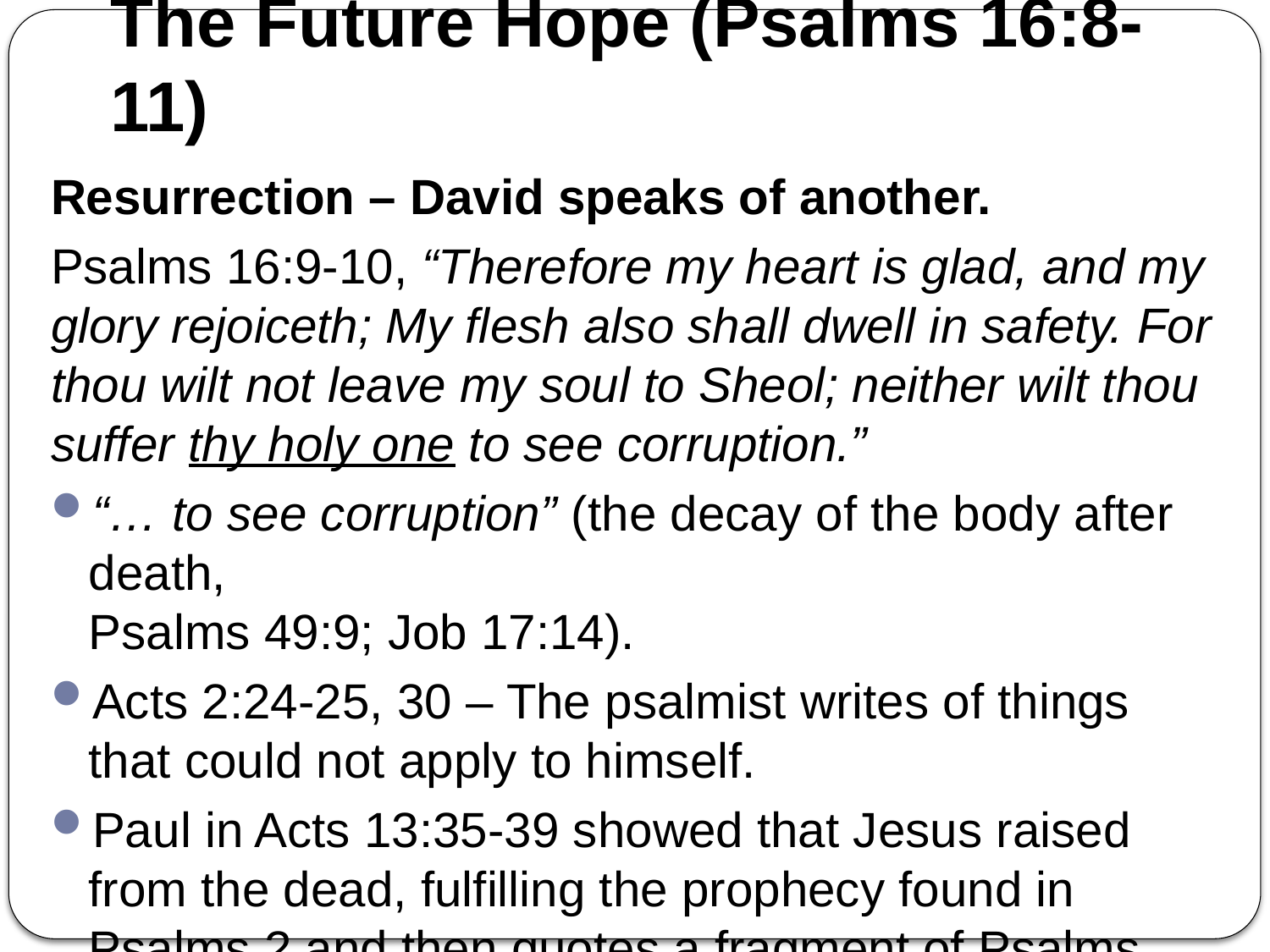

# The Future Hope (Psalms 16:8-11)
Resurrection – David speaks of another.
Psalms 16:9-10, “Therefore my heart is glad, and my glory rejoiceth; My flesh also shall dwell in safety. For thou wilt not leave my soul to Sheol; neither wilt thou suffer thy holy one to see corruption.”
“… to see corruption” (the decay of the body after death,
Psalms 49:9; Job 17:14).
Acts 2:24-25, 30 – The psalmist writes of things that could not apply to himself.
Paul in Acts 13:35-39 showed that Jesus raised from the dead, fulfilling the prophecy found in Psalms 2 and then quotes a fragment of Psalms 16.
Jesus raised from the dead is central to our faith.